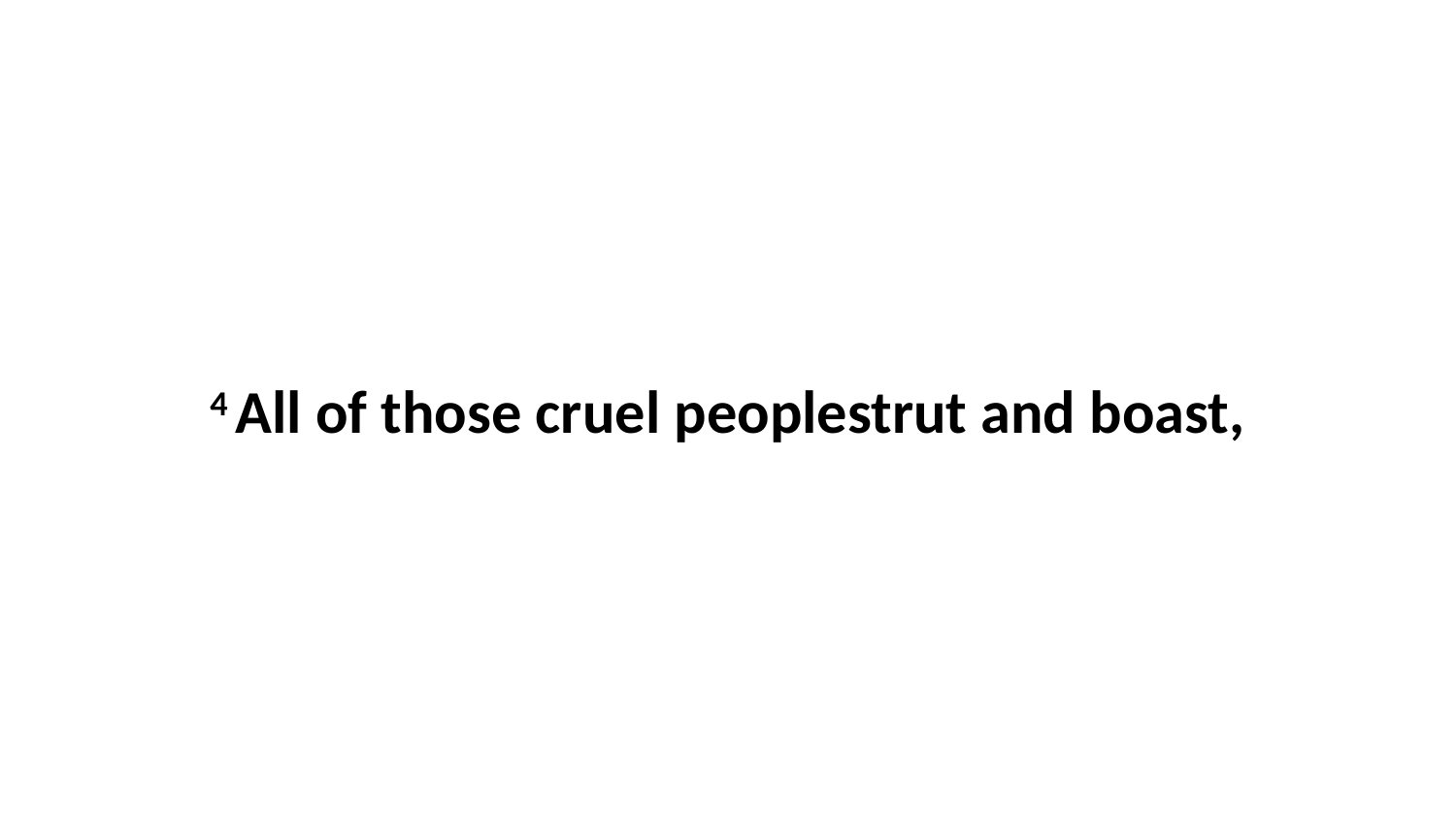

4 All of those cruel peoplestrut and boast,